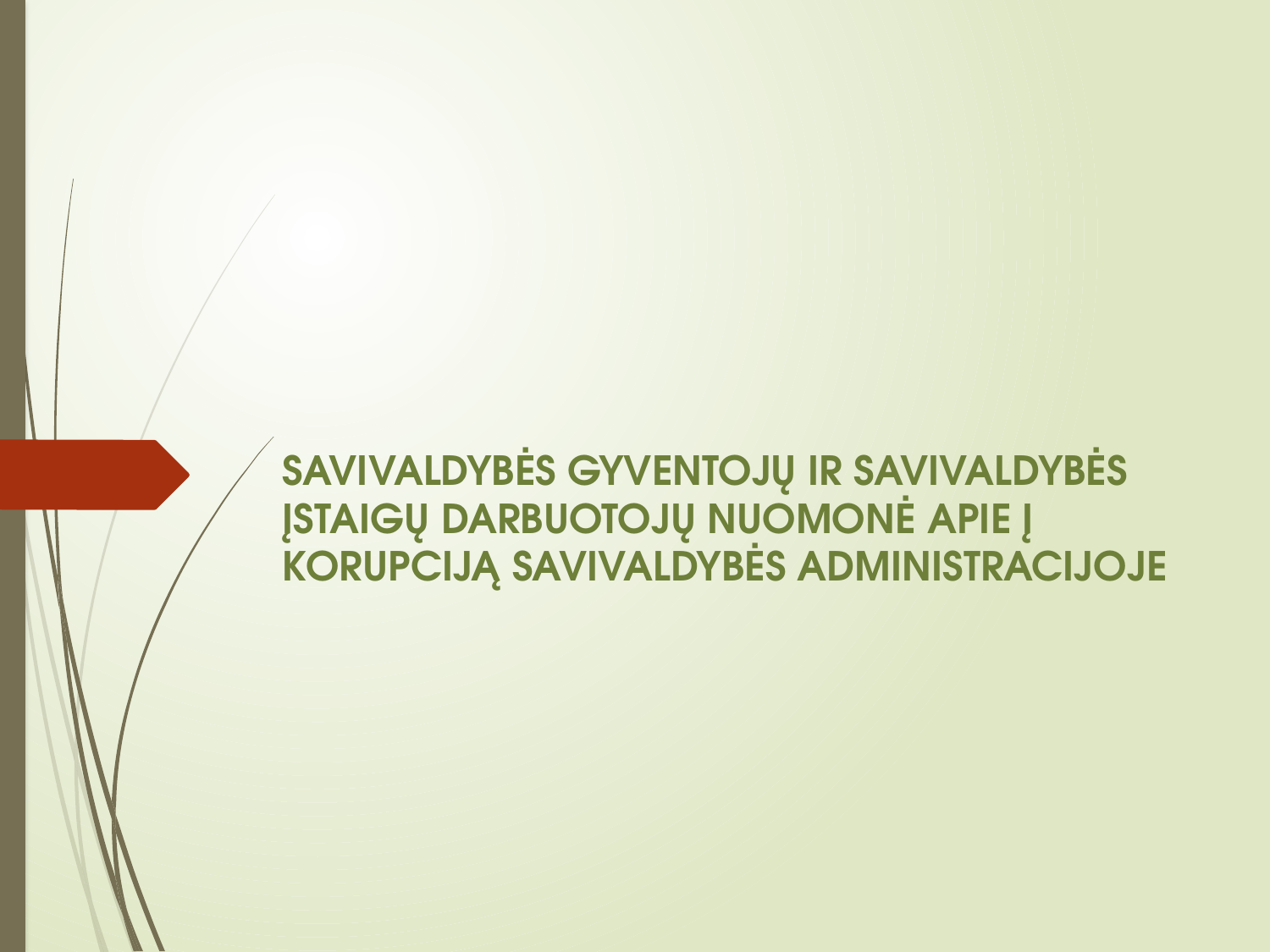

# SAVIVALDYBĖS GYVENTOJŲ IR SAVIVALDYBĖS ĮSTAIGŲ DARBUOTOJŲ NUOMONĖ APIE Į KORUPCIJĄ SAVIVALDYBĖS ADMINISTRACIJOJE